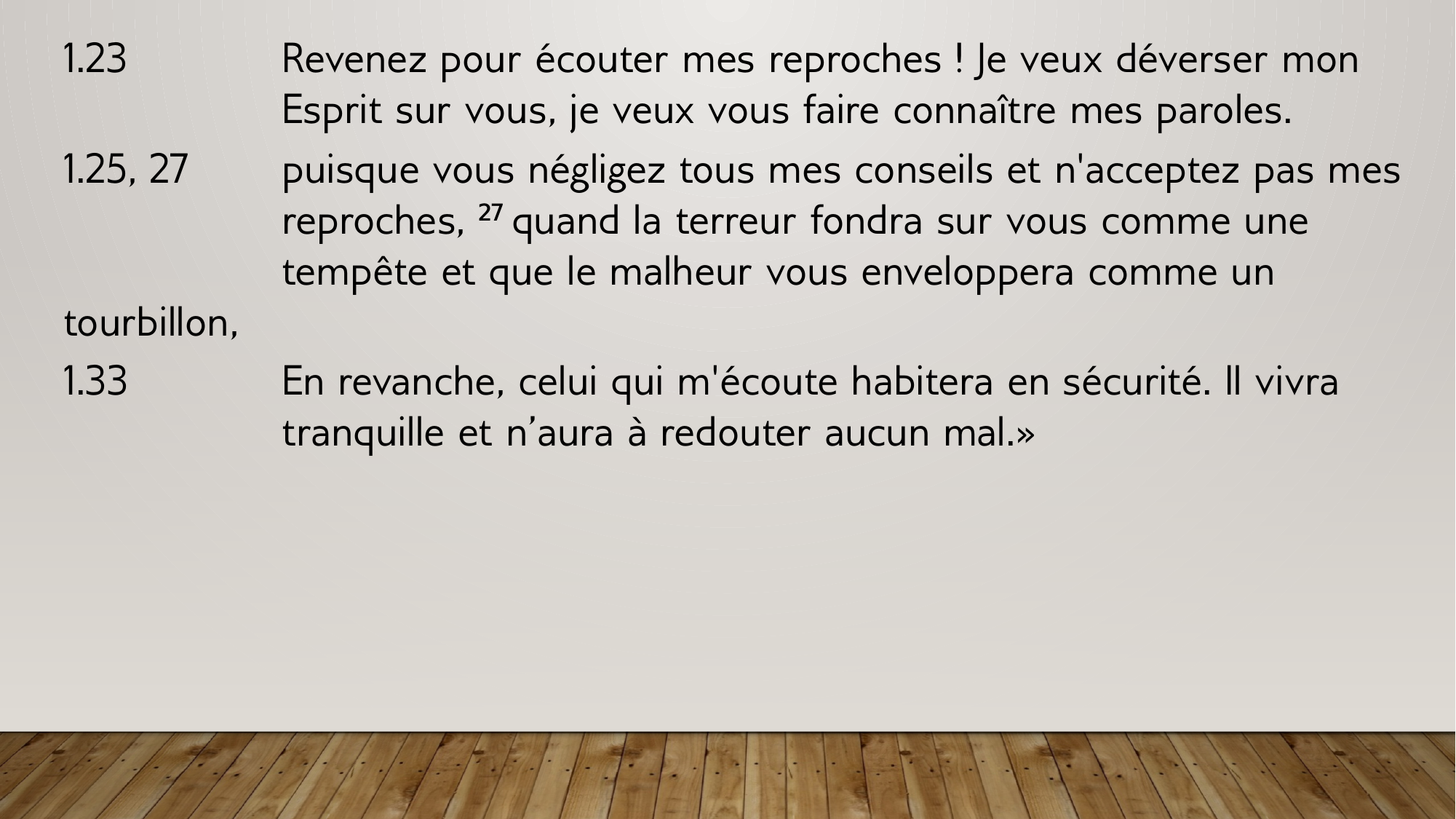

1.23 		Revenez pour écouter mes reproches ! Je veux déverser mon 			Esprit sur vous, je veux vous faire connaître mes paroles.
1.25, 27 	puisque vous négligez tous mes conseils et n'acceptez pas mes 		reproches, 27 quand la terreur fondra sur vous comme une 			tempête et que le malheur vous enveloppera comme un tourbillon,
1.33 		En revanche, celui qui m'écoute habitera en sécurité. Il vivra 			tranquille et n’aura à redouter aucun mal.»